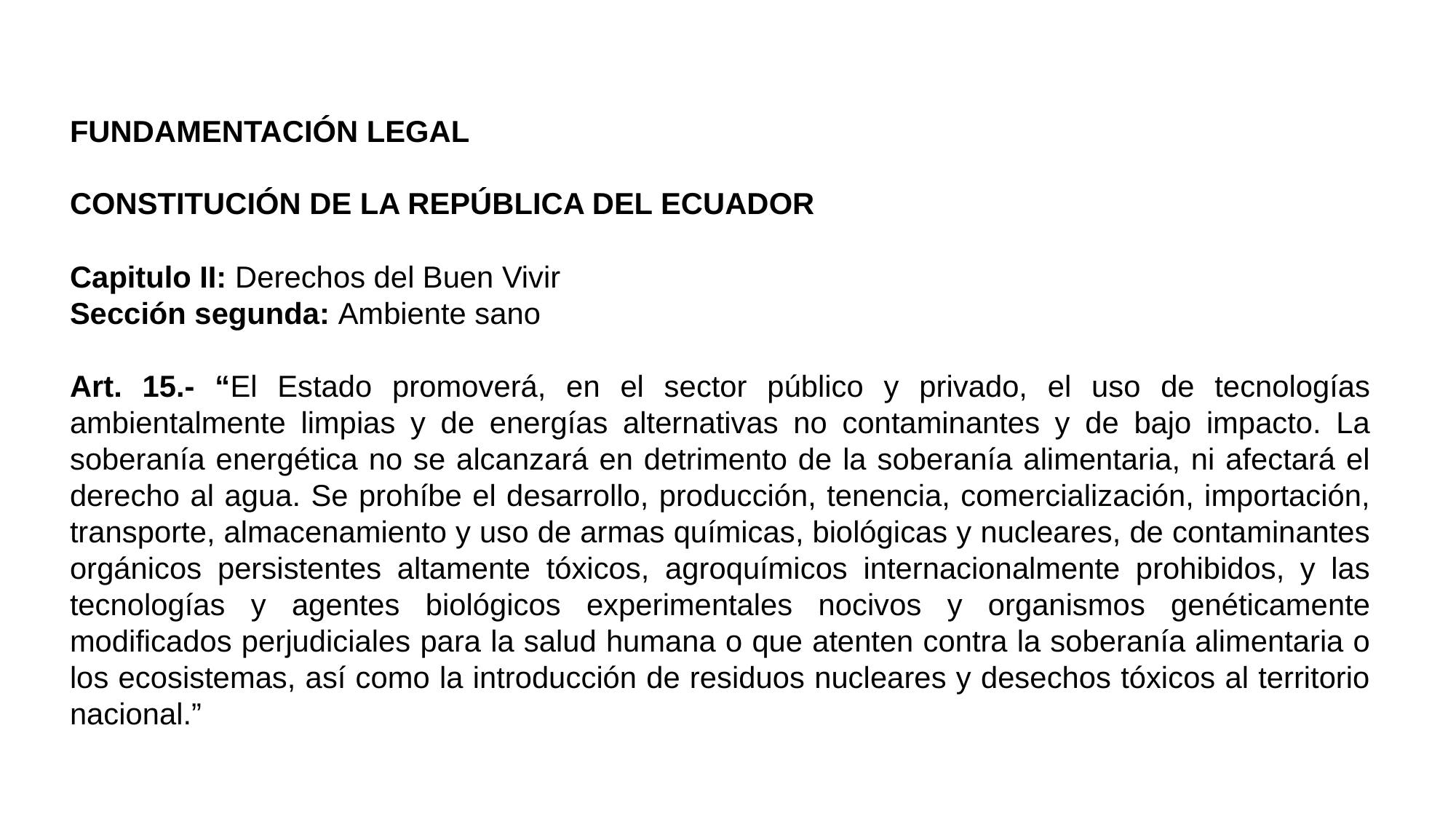

FUNDAMENTACIÓN LEGAL

CONSTITUCIÓN DE LA REPÚBLICA DEL ECUADOR

Capitulo II: Derechos del Buen Vivir
Sección segunda: Ambiente sano

Art. 15.- “El Estado promoverá, en el sector público y privado, el uso de tecnologías ambientalmente limpias y de energías alternativas no contaminantes y de bajo impacto. La soberanía energética no se alcanzará en detrimento de la soberanía alimentaria, ni afectará el derecho al agua. Se prohíbe el desarrollo, producción, tenencia, comercialización, importación, transporte, almacenamiento y uso de armas químicas, biológicas y nucleares, de contaminantes orgánicos persistentes altamente tóxicos, agroquímicos internacionalmente prohibidos, y las tecnologías y agentes biológicos experimentales nocivos y organismos genéticamente modificados perjudiciales para la salud humana o que atenten contra la soberanía alimentaria o los ecosistemas, así como la introducción de residuos nucleares y desechos tóxicos al territorio nacional.”